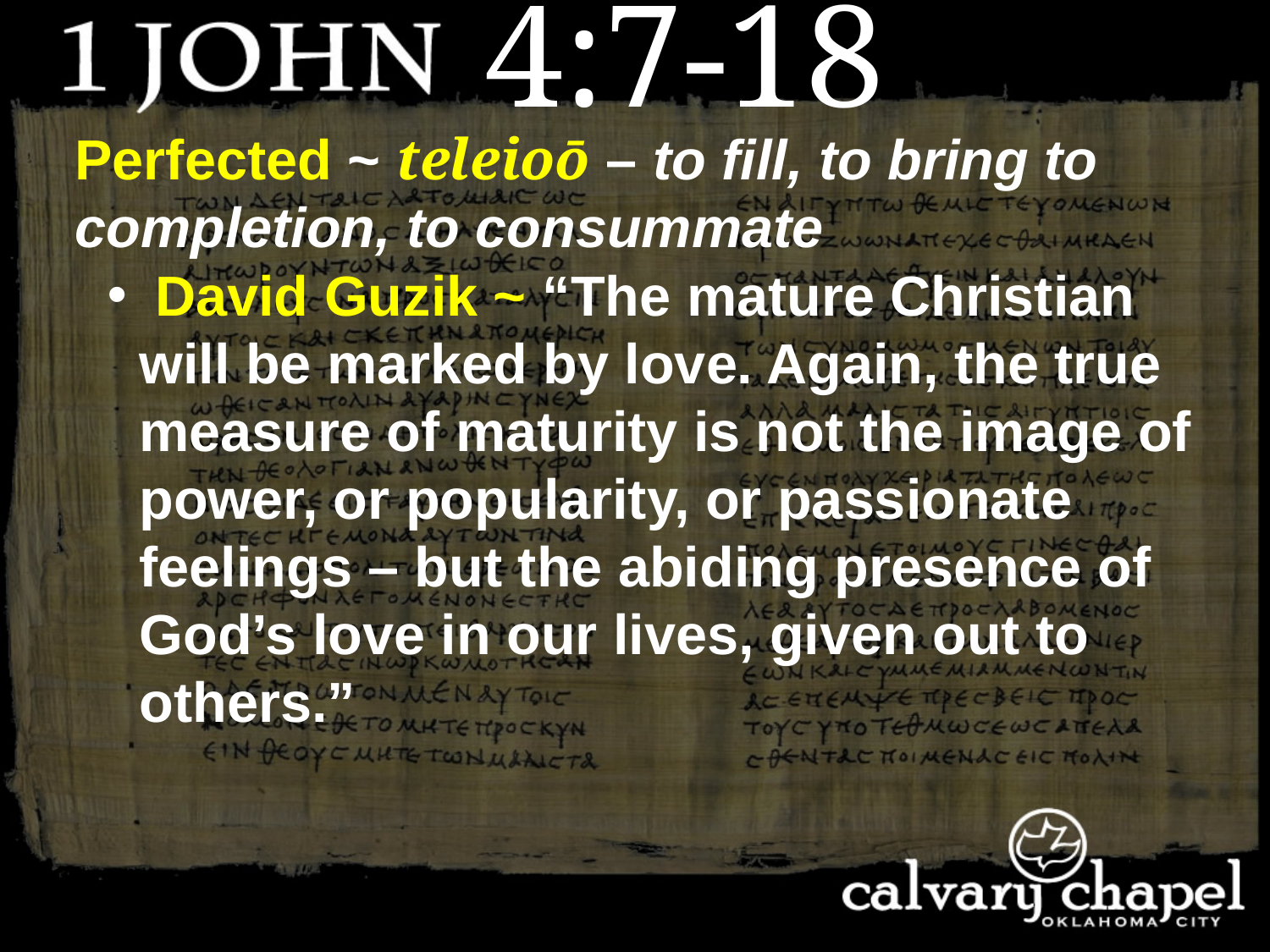

4:7-18
Perfected ~ teleioō – to fill, to bring to completion, to consummate
 David Guzik ~ “The mature Christian will be marked by love. Again, the true measure of maturity is not the image of power, or popularity, or passionate feelings – but the abiding presence of God’s love in our lives, given out to others.”